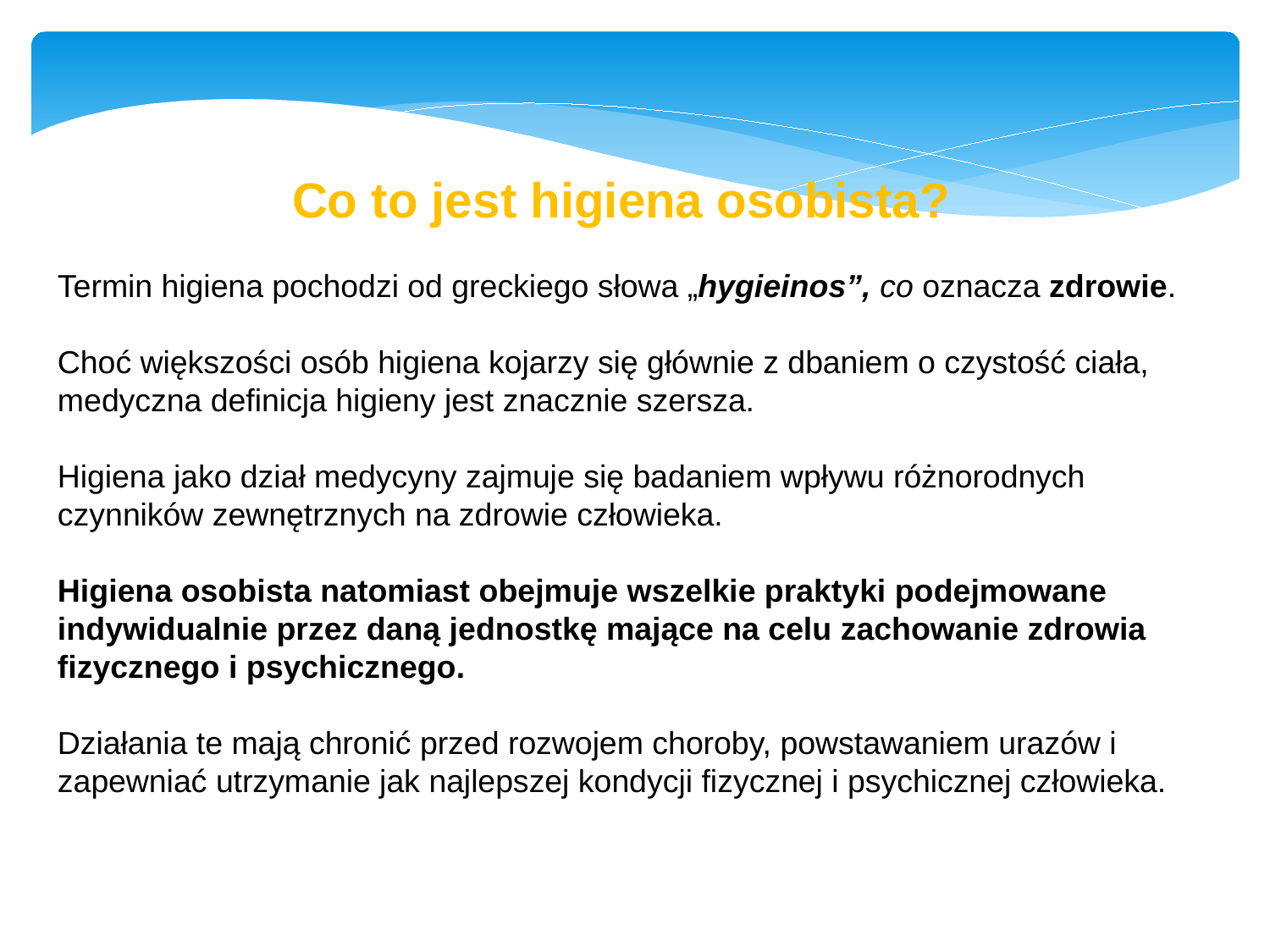

Co to jest higiena osobista?

Termin higiena pochodzi od greckiego słowa „hygieinos”, co oznacza zdrowie.

Choć większości osób higiena kojarzy się głównie z dbaniem o czystość ciała, medyczna definicja higieny jest znacznie szersza.

Higiena jako dział medycyny zajmuje się badaniem wpływu różnorodnych czynników zewnętrznych na zdrowie człowieka.

Higiena osobista natomiast obejmuje wszelkie praktyki podejmowane indywidualnie przez daną jednostkę mające na celu zachowanie zdrowia fizycznego i psychicznego.

Działania te mają chronić przed rozwojem choroby, powstawaniem urazów i zapewniać utrzymanie jak najlepszej kondycji fizycznej i psychicznej człowieka.